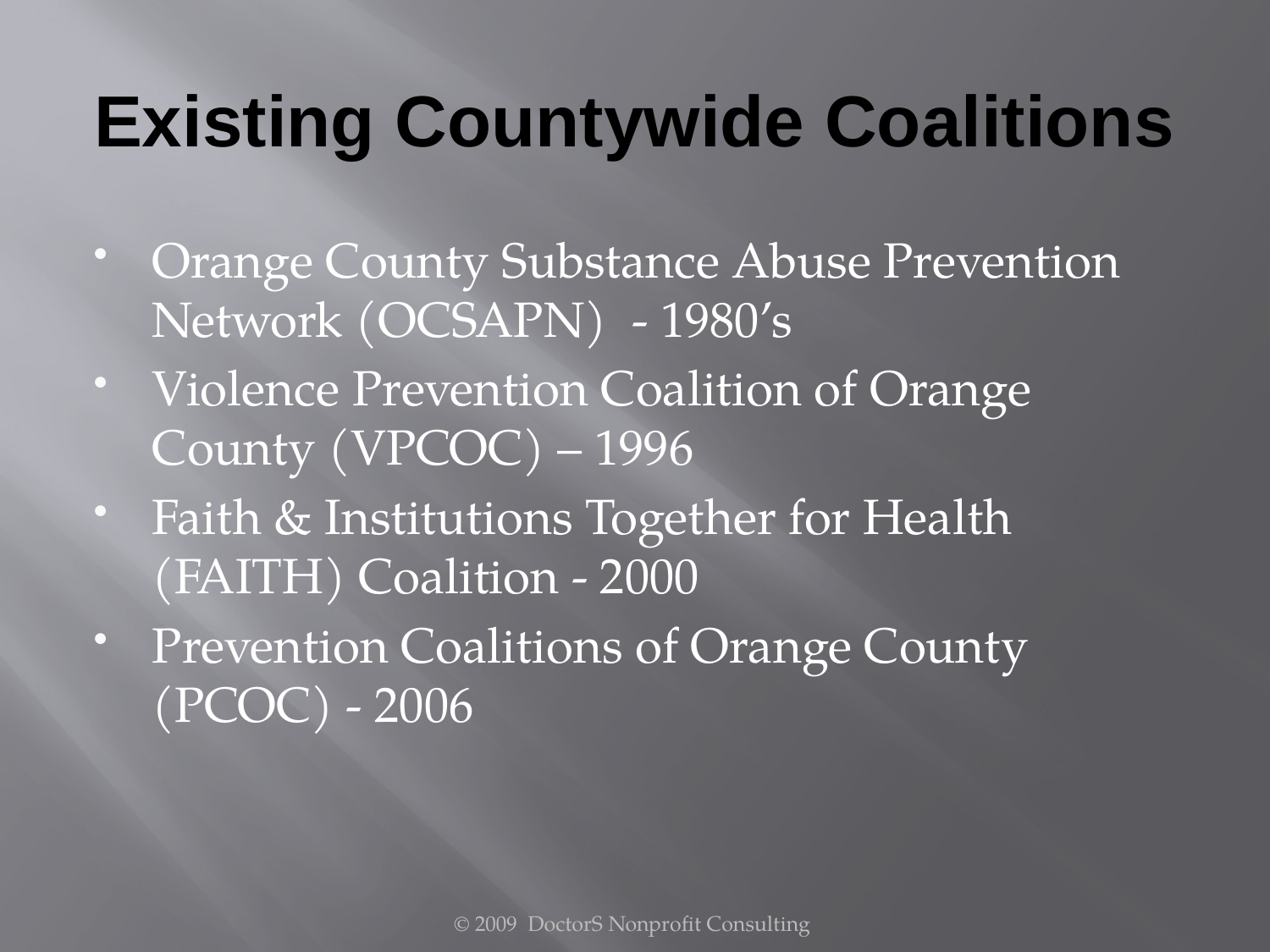

# Existing Countywide Coalitions
Orange County Substance Abuse Prevention Network (OCSAPN)  - 1980’s
Violence Prevention Coalition of Orange County (VPCOC) – 1996
Faith & Institutions Together for Health (FAITH) Coalition - 2000
Prevention Coalitions of Orange County (PCOC) - 2006
© 2009  DoctorS Nonprofit Consulting